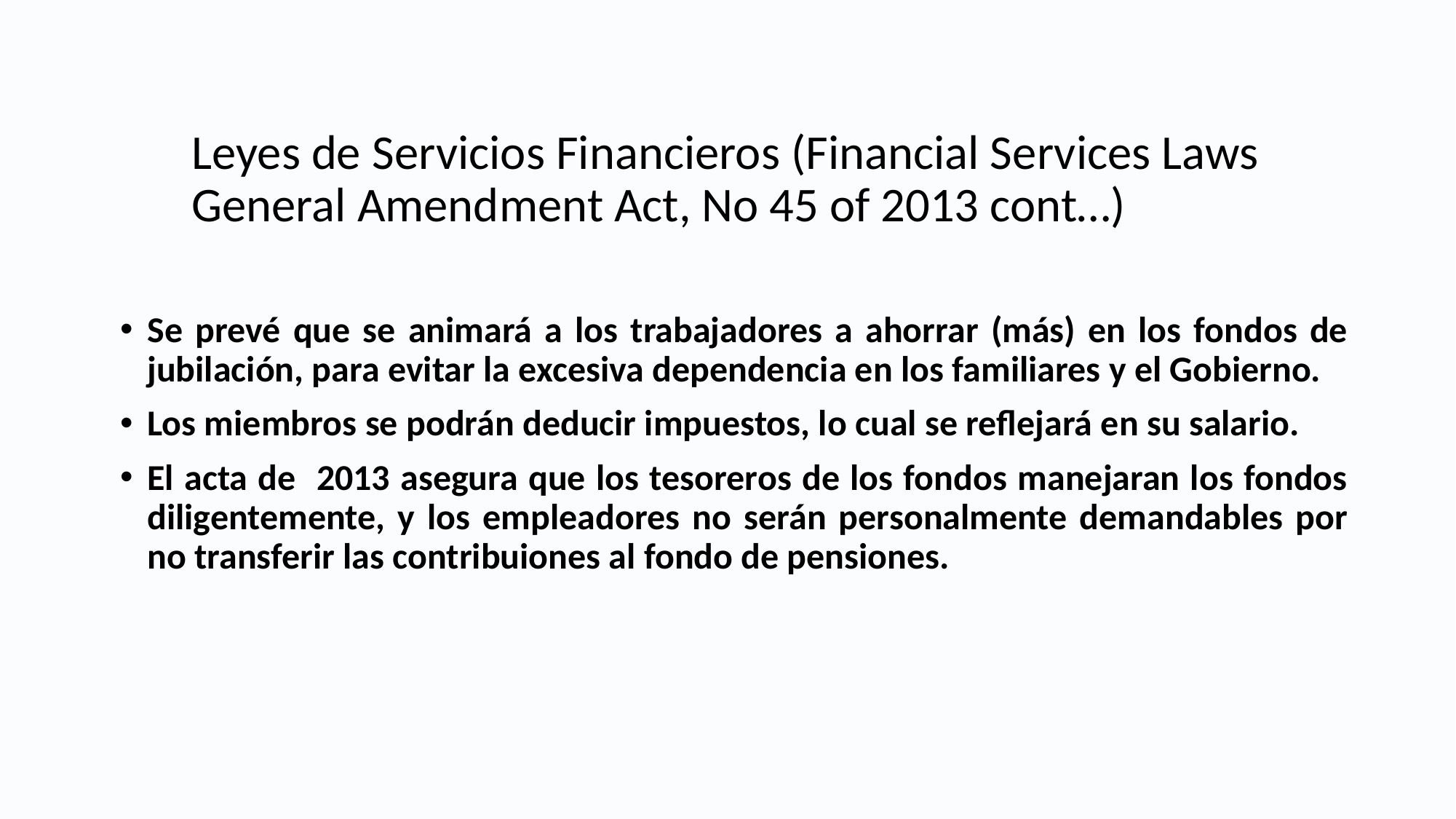

# Leyes de Servicios Financieros (Financial Services Laws General Amendment Act, No 45 of 2013 cont…)
Se prevé que se animará a los trabajadores a ahorrar (más) en los fondos de jubilación, para evitar la excesiva dependencia en los familiares y el Gobierno.
Los miembros se podrán deducir impuestos, lo cual se reflejará en su salario.
El acta de  2013 asegura que los tesoreros de los fondos manejaran los fondos diligentemente, y los empleadores no serán personalmente demandables por no transferir las contribuiones al fondo de pensiones.